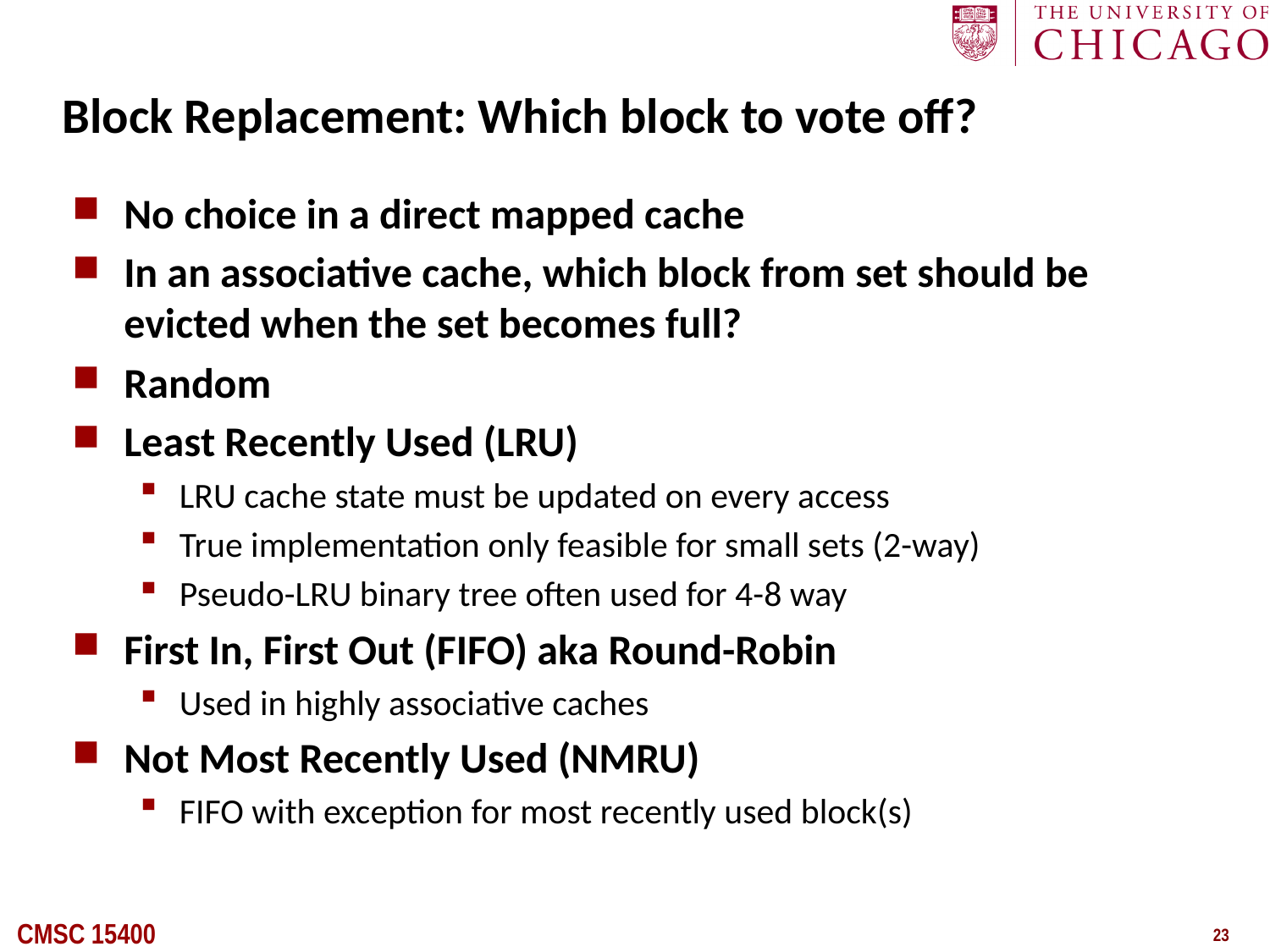

# Block Replacement: Which block to vote off?
No choice in a direct mapped cache
In an associative cache, which block from set should be evicted when the set becomes full?
Random
Least Recently Used (LRU)
LRU cache state must be updated on every access
True implementation only feasible for small sets (2-way)
Pseudo-LRU binary tree often used for 4-8 way
First In, First Out (FIFO) aka Round-Robin
Used in highly associative caches
Not Most Recently Used (NMRU)
FIFO with exception for most recently used block(s)